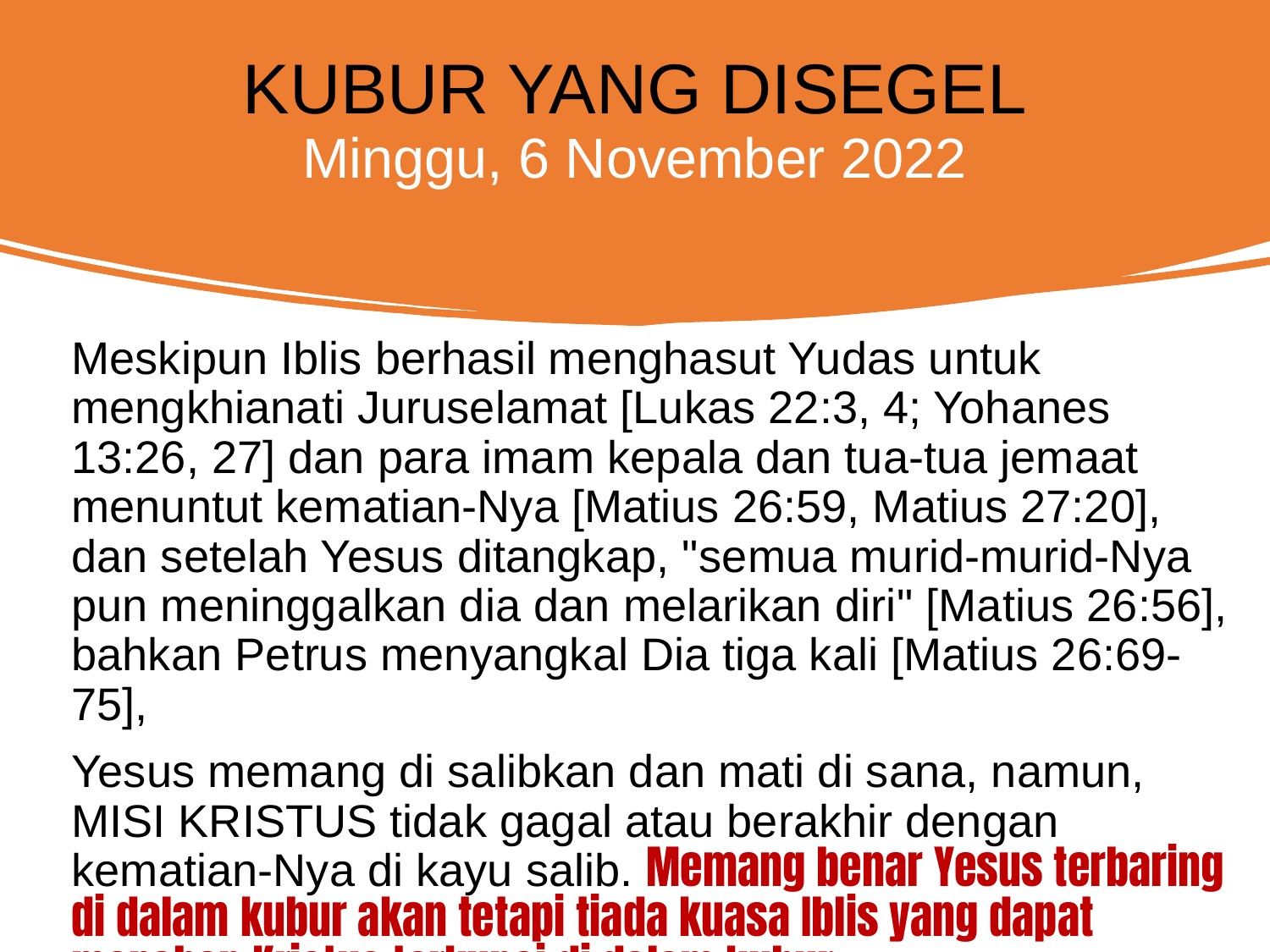

# KUBUR YANG DISEGEL Minggu, 6 November 2022
Meskipun Iblis berhasil menghasut Yudas untuk mengkhianati Juruselamat [Lukas 22:3, 4; Yohanes 13:26, 27] dan para imam kepala dan tua-tua jemaat menuntut kematian-Nya [Matius 26:59, Matius 27:20], dan setelah Yesus ditangkap, "semua murid-murid-Nya pun meninggalkan dia dan melarikan diri" [Matius 26:56], bahkan Petrus menyangkal Dia tiga kali [Matius 26:69-75],
Yesus memang di salibkan dan mati di sana, namun, MISI KRISTUS tidak gagal atau berakhir dengan kematian-Nya di kayu salib. Memang benar Yesus terbaring di dalam kubur akan tetapi tiada kuasa Iblis yang dapat menahan Kristus terkunci di dalam kubur.